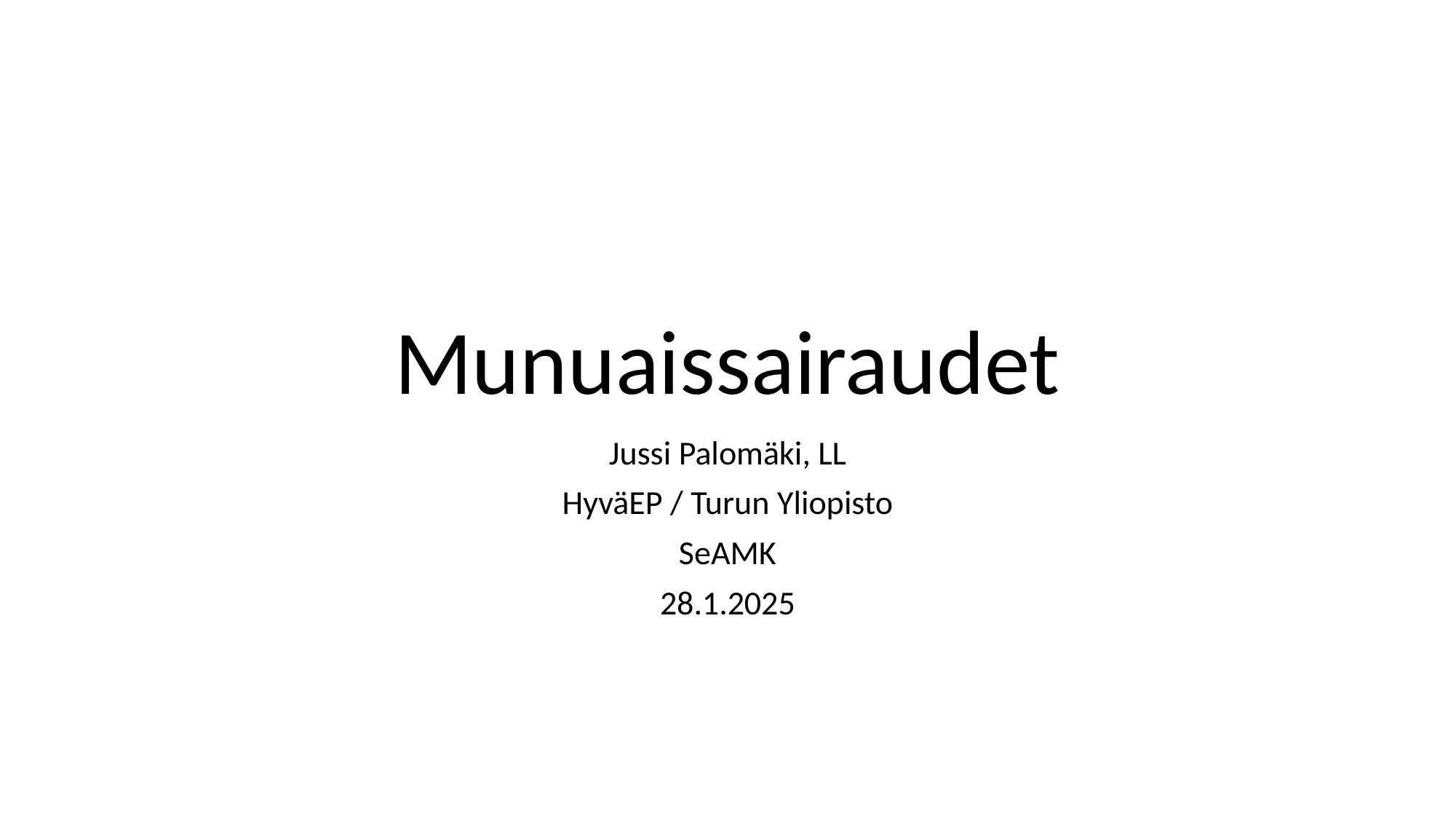

# Munuaissairaudet
Jussi Palomäki, LL
HyväEP / Turun Yliopisto
SeAMK
28.1.2025